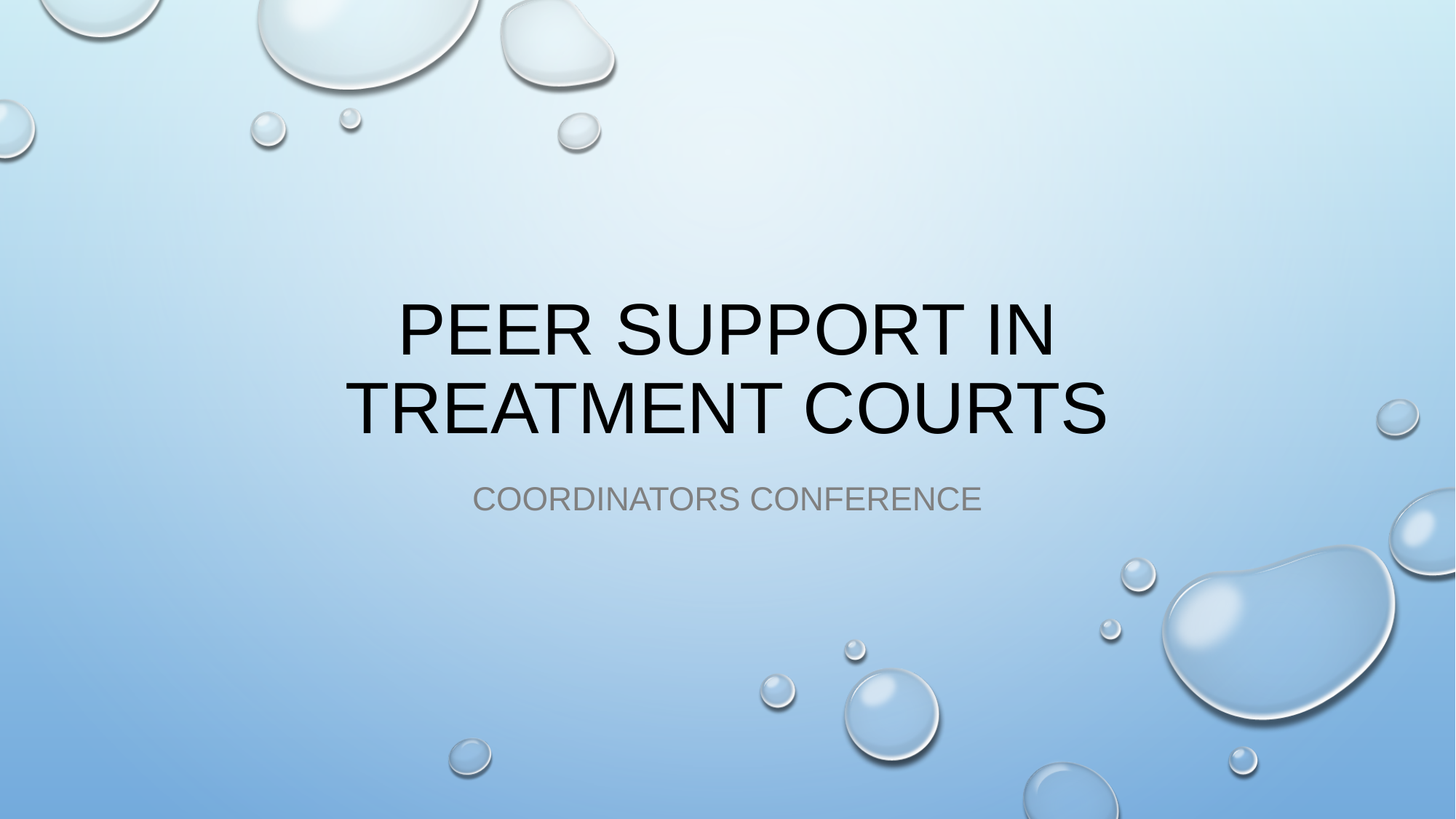

# Peer support in treatment courts
Coordinators Conference